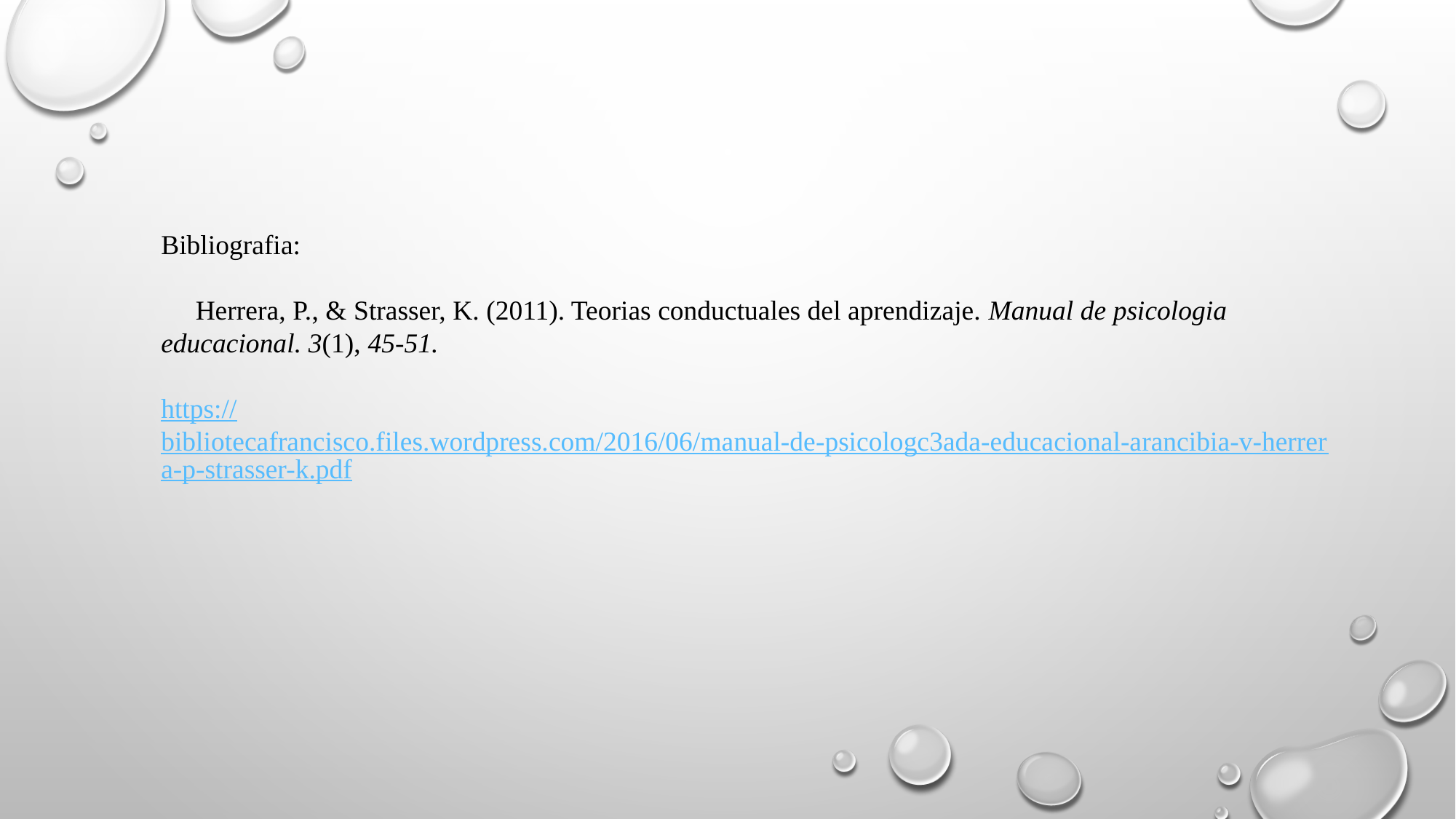

Bibliografia:

     Herrera, P., & Strasser, K. (2011). Teorias conductuales del aprendizaje. Manual de psicologia educacional. 3(1), 45-51.

https://bibliotecafrancisco.files.wordpress.com/2016/06/manual-de-psicologc3ada-educacional-arancibia-v-herrera-p-strasser-k.pdf